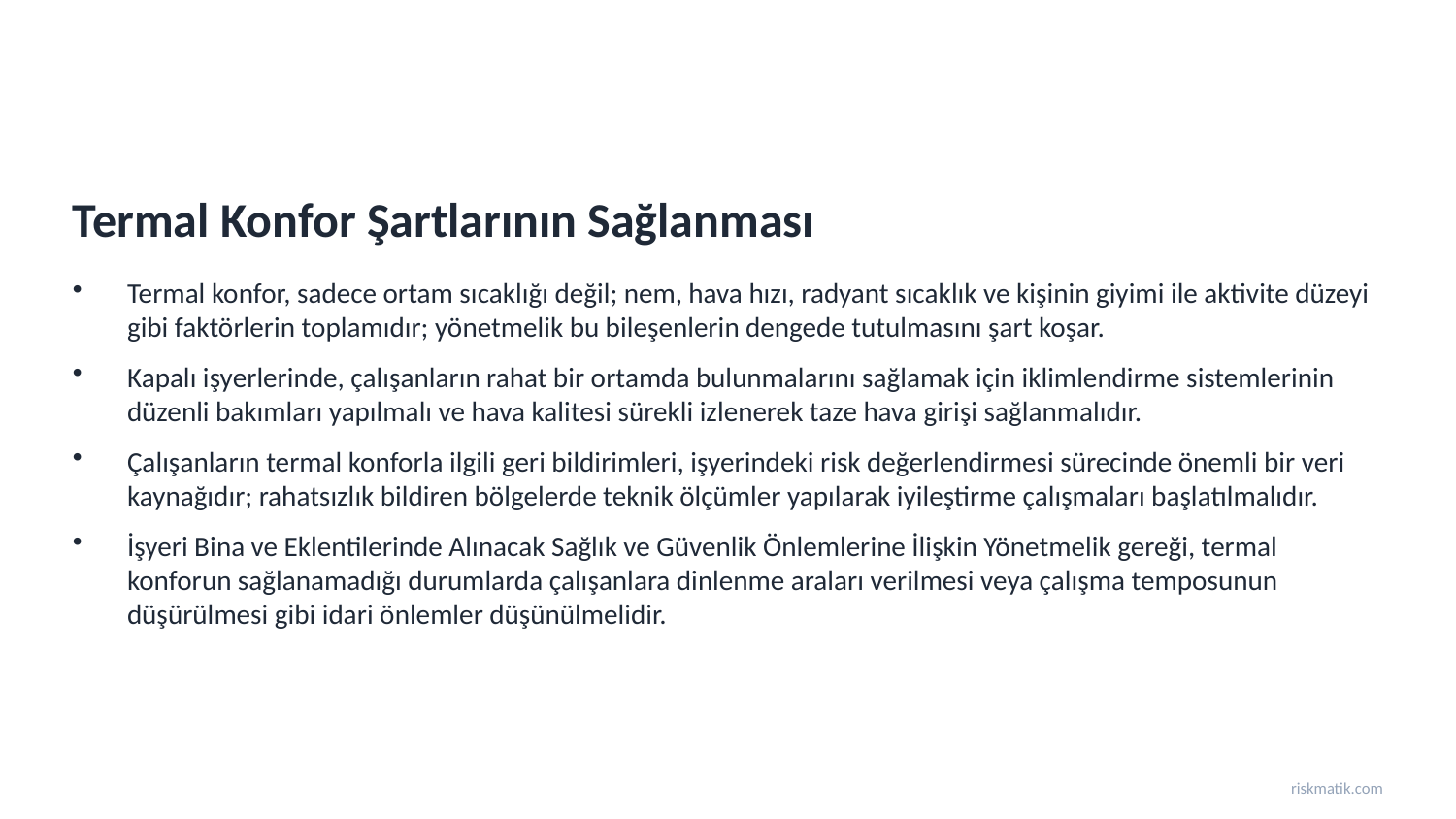

Termal Konfor Şartlarının Sağlanması
Termal konfor, sadece ortam sıcaklığı değil; nem, hava hızı, radyant sıcaklık ve kişinin giyimi ile aktivite düzeyi gibi faktörlerin toplamıdır; yönetmelik bu bileşenlerin dengede tutulmasını şart koşar.
Kapalı işyerlerinde, çalışanların rahat bir ortamda bulunmalarını sağlamak için iklimlendirme sistemlerinin düzenli bakımları yapılmalı ve hava kalitesi sürekli izlenerek taze hava girişi sağlanmalıdır.
Çalışanların termal konforla ilgili geri bildirimleri, işyerindeki risk değerlendirmesi sürecinde önemli bir veri kaynağıdır; rahatsızlık bildiren bölgelerde teknik ölçümler yapılarak iyileştirme çalışmaları başlatılmalıdır.
İşyeri Bina ve Eklentilerinde Alınacak Sağlık ve Güvenlik Önlemlerine İlişkin Yönetmelik gereği, termal konforun sağlanamadığı durumlarda çalışanlara dinlenme araları verilmesi veya çalışma temposunun düşürülmesi gibi idari önlemler düşünülmelidir.
riskmatik.com